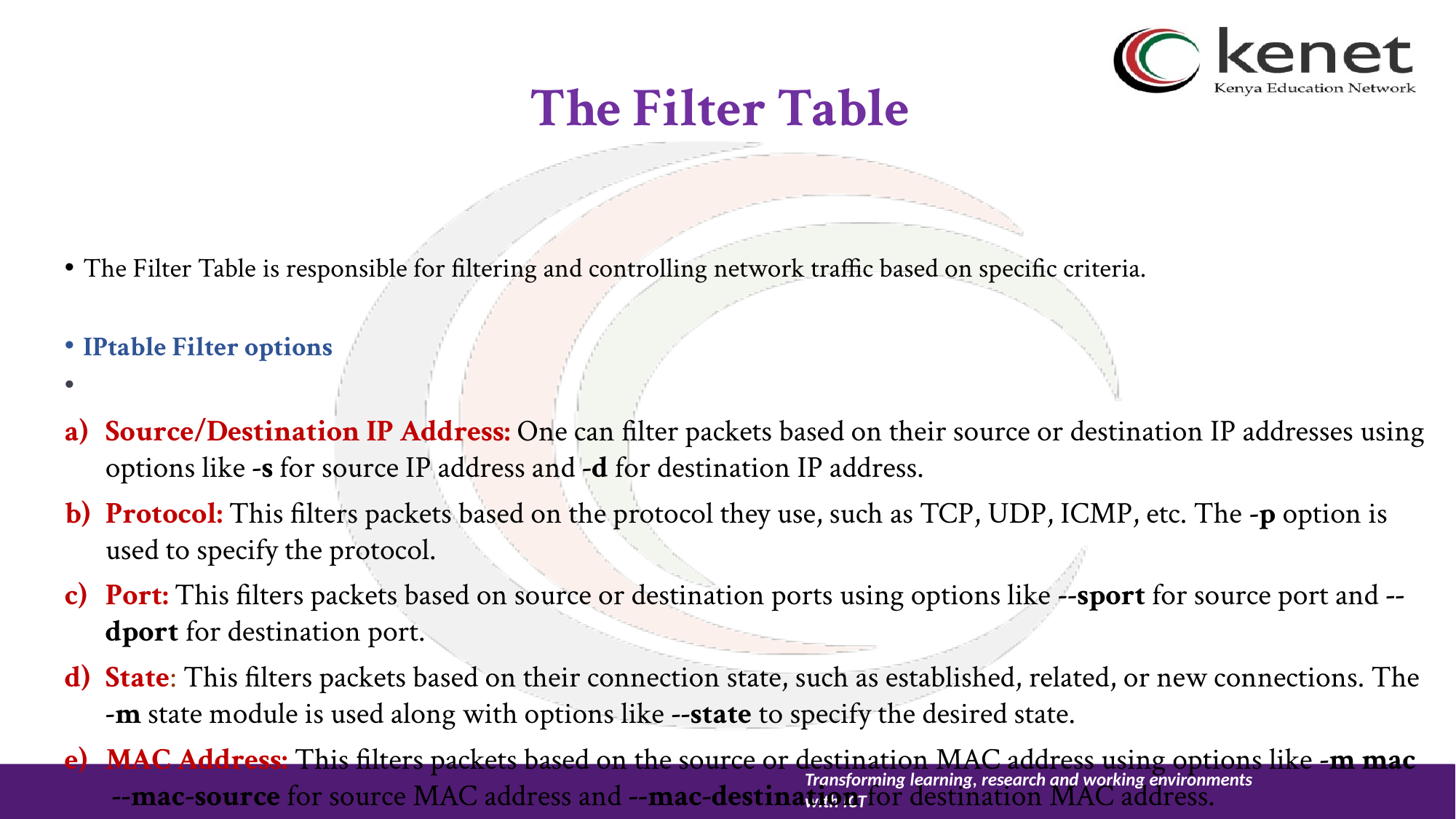

# The Filter Table
The Filter Table is responsible for filtering and controlling network traffic based on specific criteria.

IPtable Filter options

Source/Destination IP Address: One can filter packets based on their source or destination IP addresses using options like -s for source IP address and -d for destination IP address.
Protocol: This filters packets based on the protocol they use, such as TCP, UDP, ICMP, etc. The -p option is used to specify the protocol.
Port: This filters packets based on source or destination ports using options like --sport for source port and --dport for destination port.
State: This filters packets based on their connection state, such as established, related, or new connections. The -m state module is used along with options like --state to specify the desired state.
MAC Address: This filters packets based on the source or destination MAC address using options like -m mac    --mac-source for source MAC address and --mac-destination for destination MAC address.
Action: You can specify the action to be taken for the matched packets, such as ACCEPT, DROP, REJECT, or LOG. The -j option is used to specify the action.